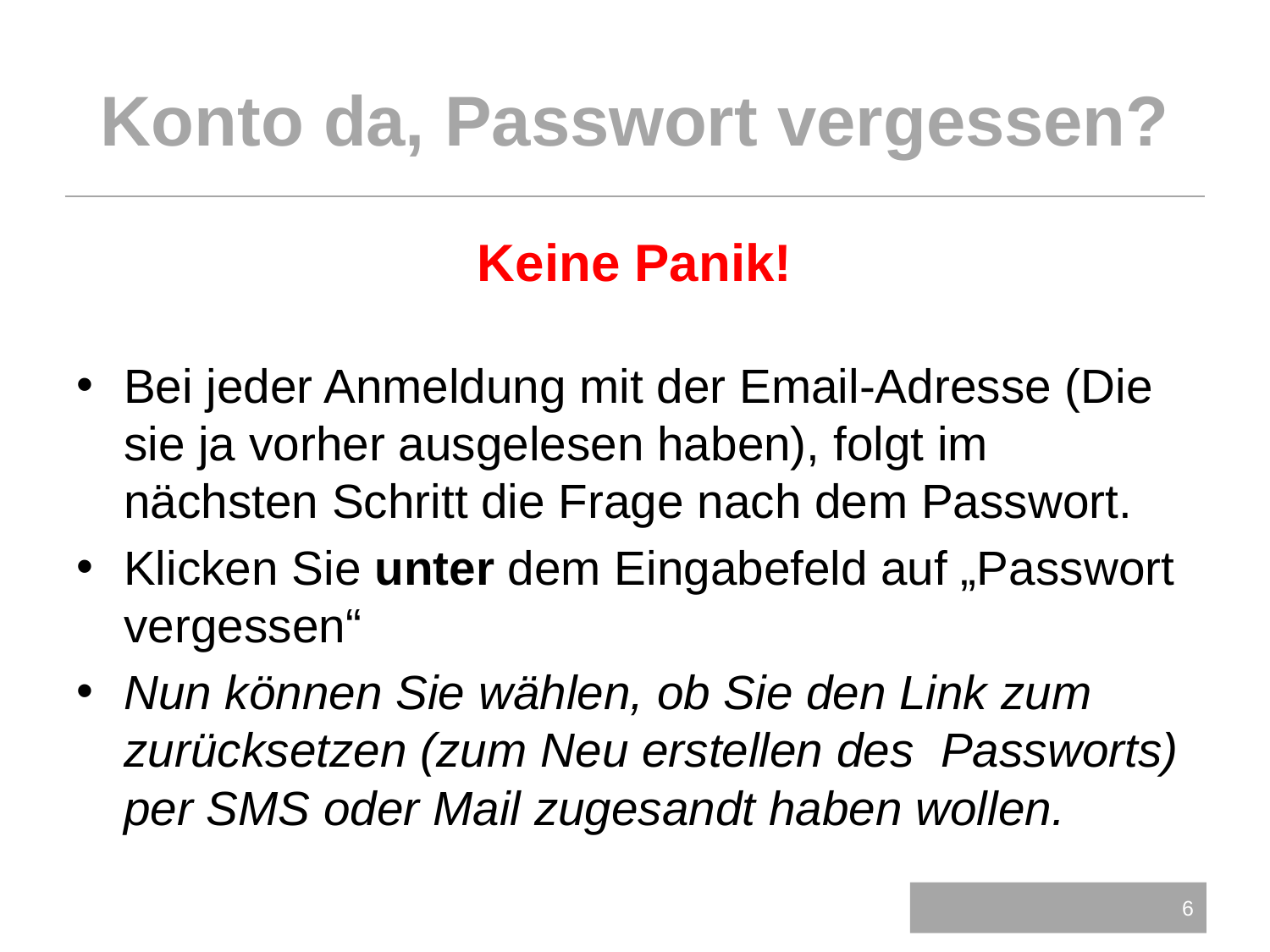

# Konto da, Passwort vergessen?
Keine Panik!
Bei jeder Anmeldung mit der Email-Adresse (Die sie ja vorher ausgelesen haben), folgt im nächsten Schritt die Frage nach dem Passwort.
Klicken Sie unter dem Eingabefeld auf „Passwort vergessen“
Nun können Sie wählen, ob Sie den Link zum zurücksetzen (zum Neu erstellen des  Passworts) per SMS oder Mail zugesandt haben wollen.

6